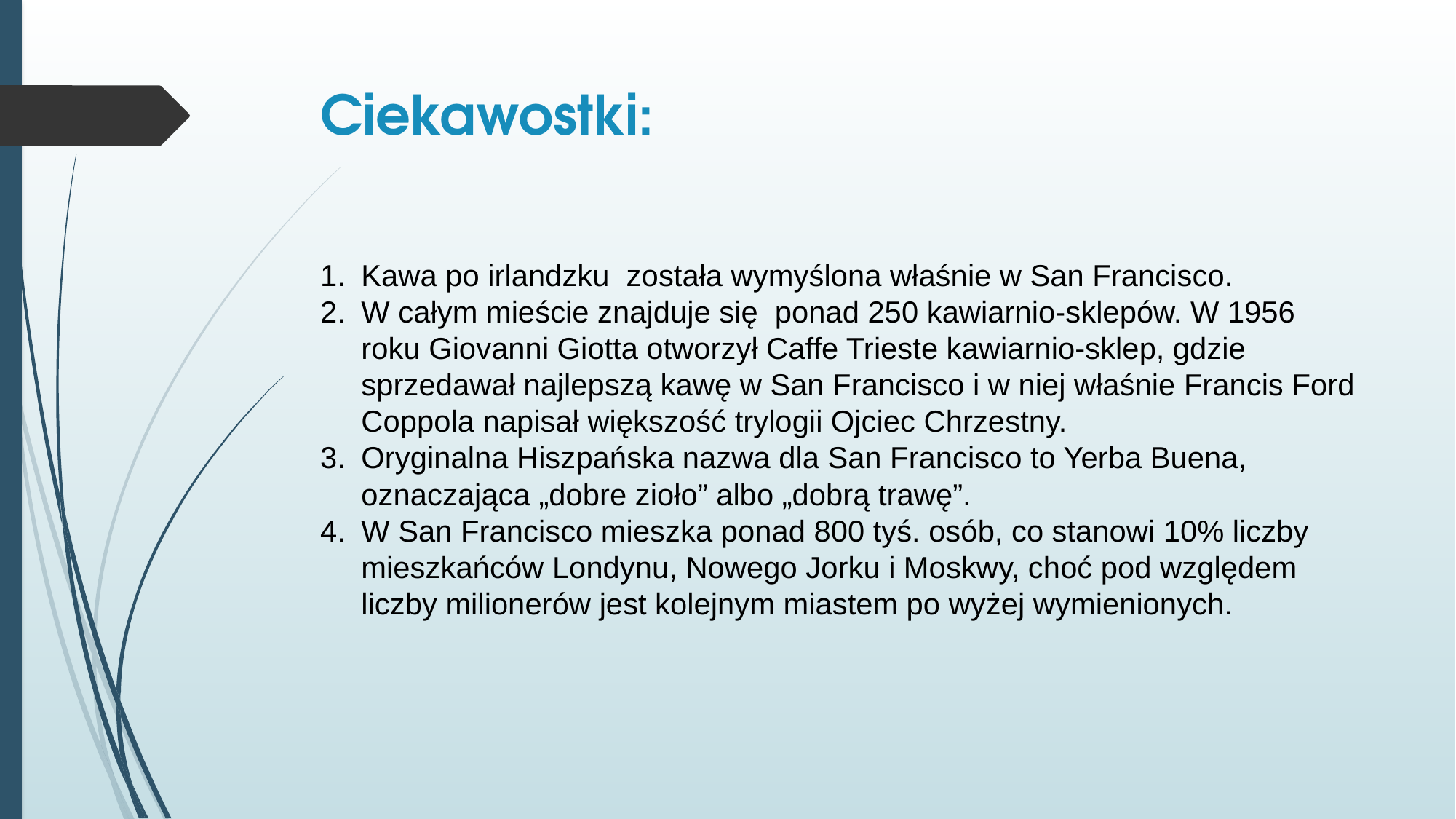

# Ciekawostki:
Kawa po irlandzku  została wymyślona właśnie w San Francisco.
W całym mieście znajduje się  ponad 250 kawiarnio-sklepów. W 1956 roku Giovanni Giotta otworzył Caffe Trieste kawiarnio-sklep, gdzie sprzedawał najlepszą kawę w San Francisco i w niej właśnie Francis Ford Coppola napisał większość trylogii Ojciec Chrzestny.
Oryginalna Hiszpańska nazwa dla San Francisco to Yerba Buena, oznaczająca „dobre zioło” albo „dobrą trawę”.
W San Francisco mieszka ponad 800 tyś. osób, co stanowi 10% liczby mieszkańców Londynu, Nowego Jorku i Moskwy, choć pod względem liczby milionerów jest kolejnym miastem po wyżej wymienionych.